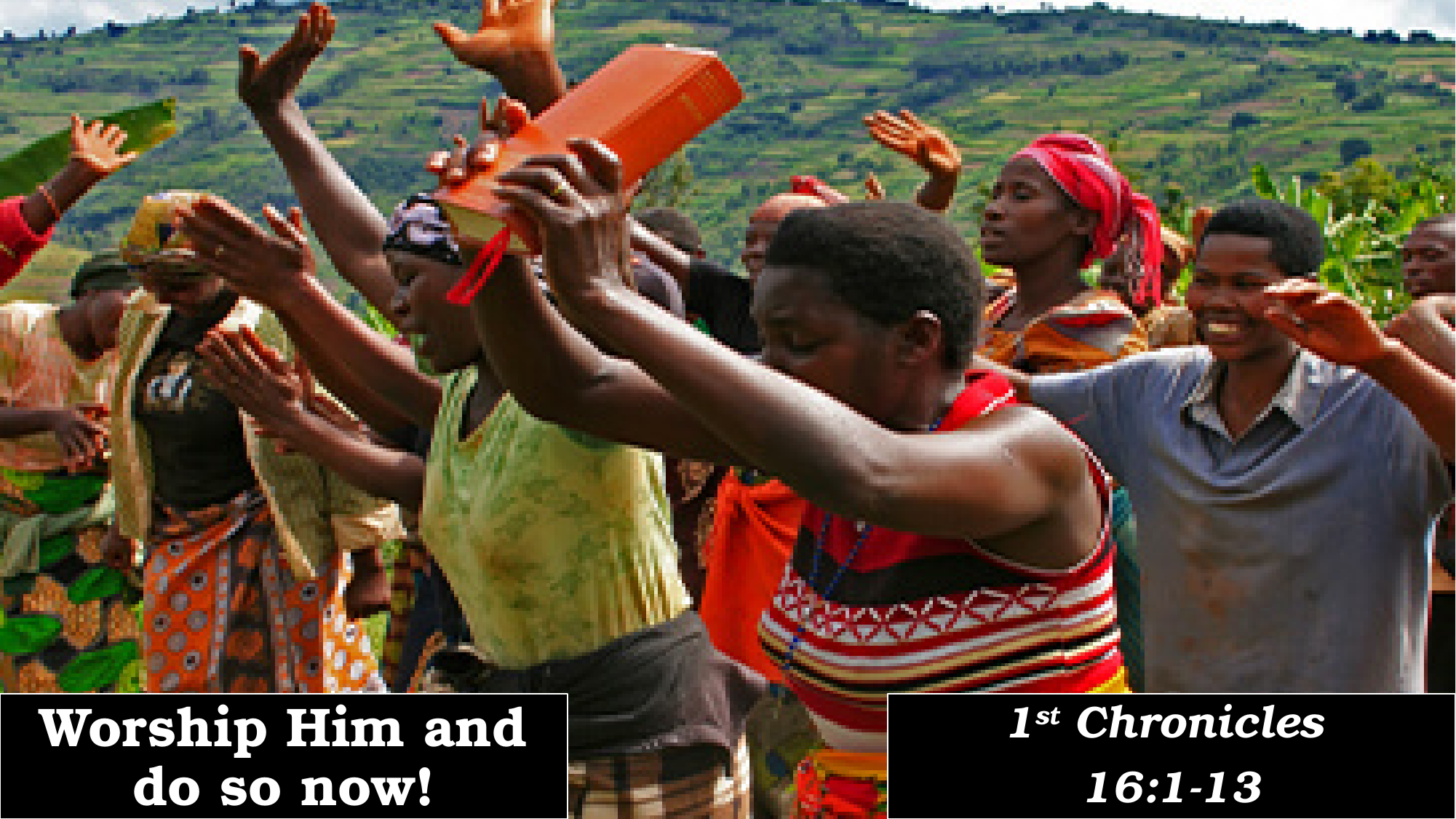

Worship Him and do so now!
1st Chronicles
16:1-13